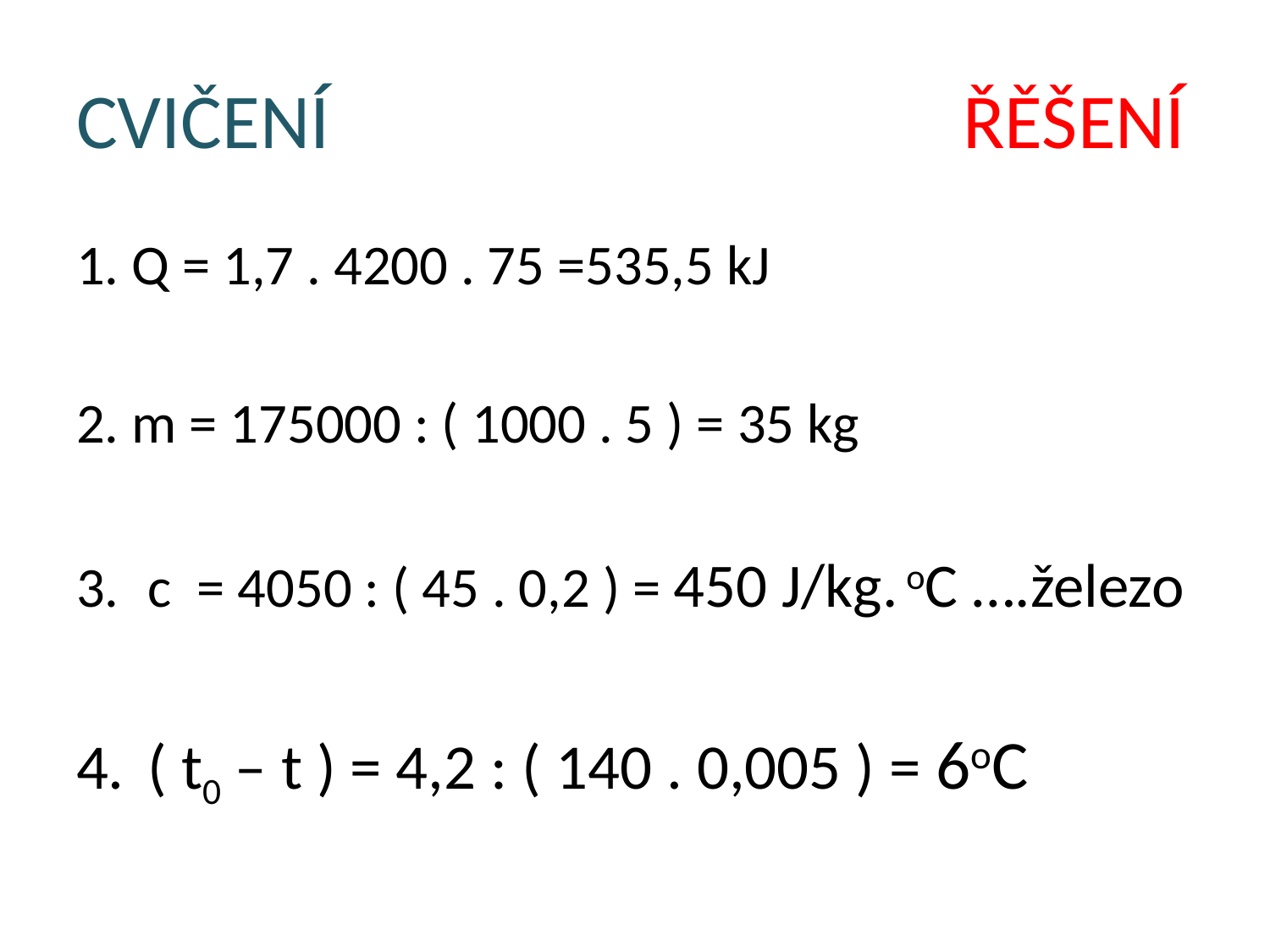

# CVIČENÍ                                    ŘĚŠENÍ
1. Q = 1,7 . 4200 . 75 =535,5 kJ

2. m = 175000 : ( 1000 . 5 ) = 35 kg

c  = 4050 : ( 45 . 0,2 ) = 450 J/kg. oC ….železo

( t0 – t ) = 4,2 : ( 140 . 0,005 ) = 6oC